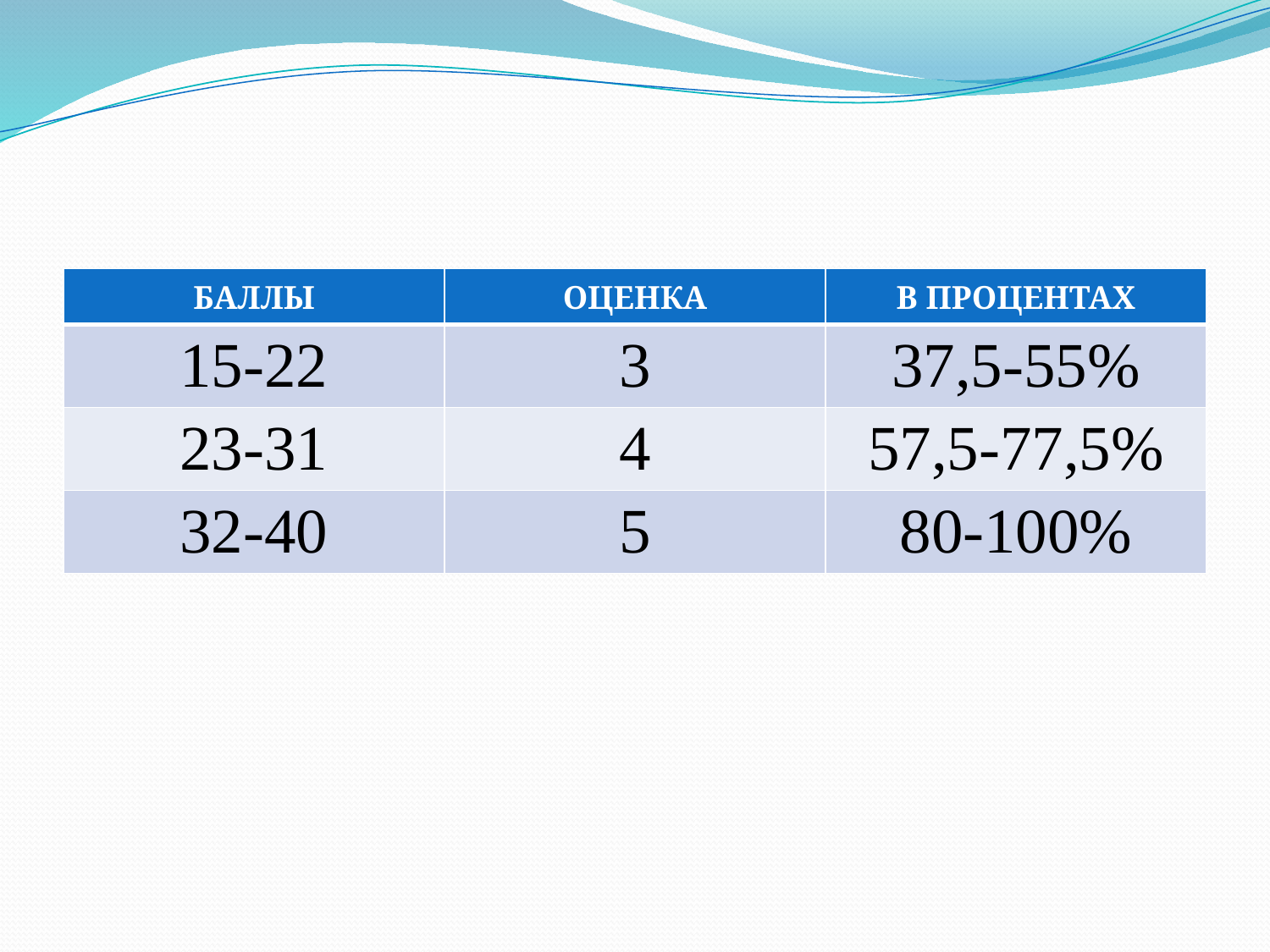

| БАЛЛЫ | ОЦЕНКА | В ПРОЦЕНТАХ |
| --- | --- | --- |
| 15-22 | 3 | 37,5-55% |
| 23-31 | 4 | 57,5-77,5% |
| 32-40 | 5 | 80-100% |